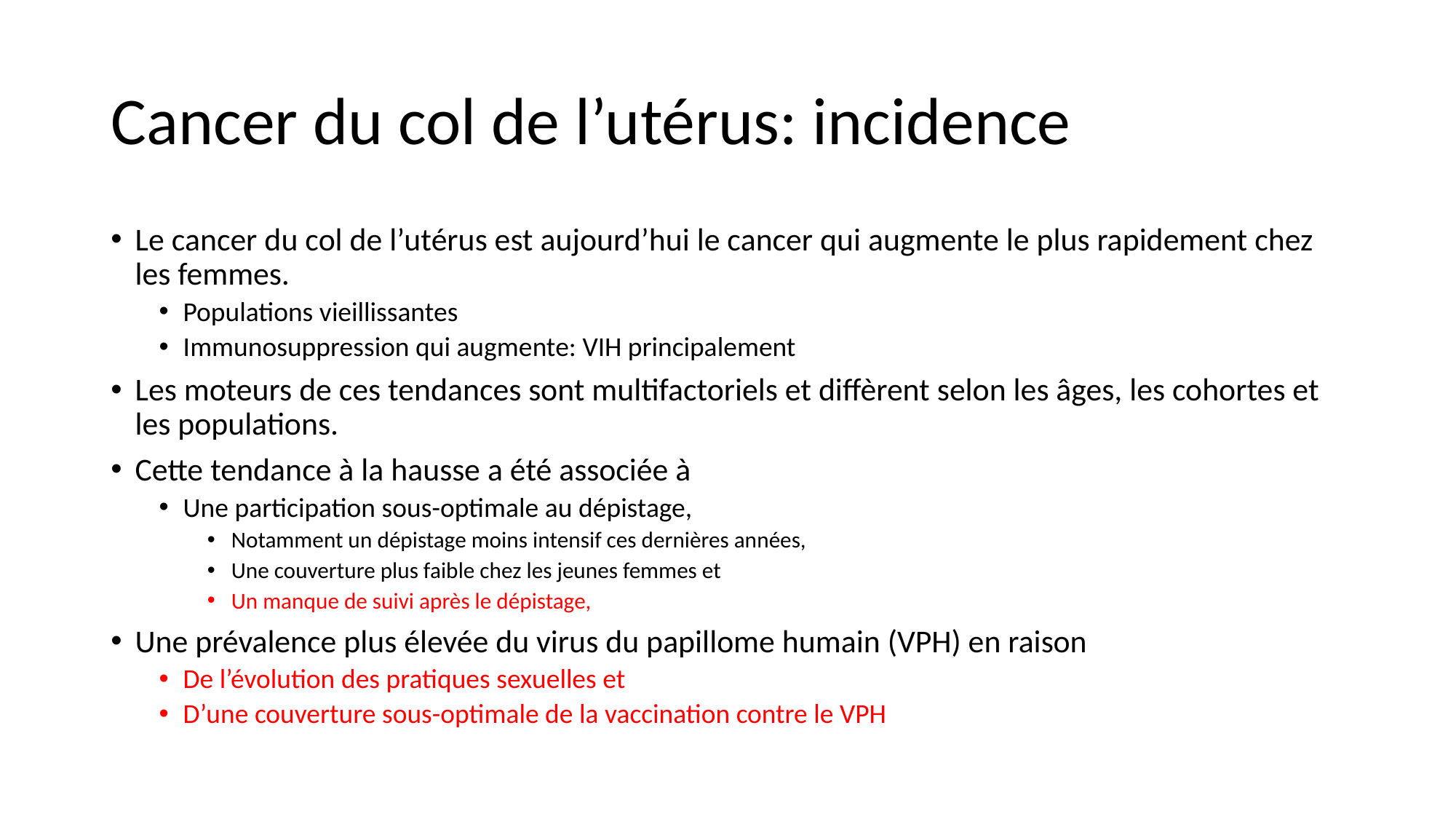

# Cancer du col de l’utérus: incidence
Le cancer du col de l’utérus est aujourd’hui le cancer qui augmente le plus rapidement chez les femmes.
Populations vieillissantes
Immunosuppression qui augmente: VIH principalement
Les moteurs de ces tendances sont multifactoriels et diffèrent selon les âges, les cohortes et les populations.
Cette tendance à la hausse a été associée à
Une participation sous-optimale au dépistage,
Notamment un dépistage moins intensif ces dernières années,
Une couverture plus faible chez les jeunes femmes et
Un manque de suivi après le dépistage,
Une prévalence plus élevée du virus du papillome humain (VPH) en raison
De l’évolution des pratiques sexuelles et
D’une couverture sous-optimale de la vaccination contre le VPH